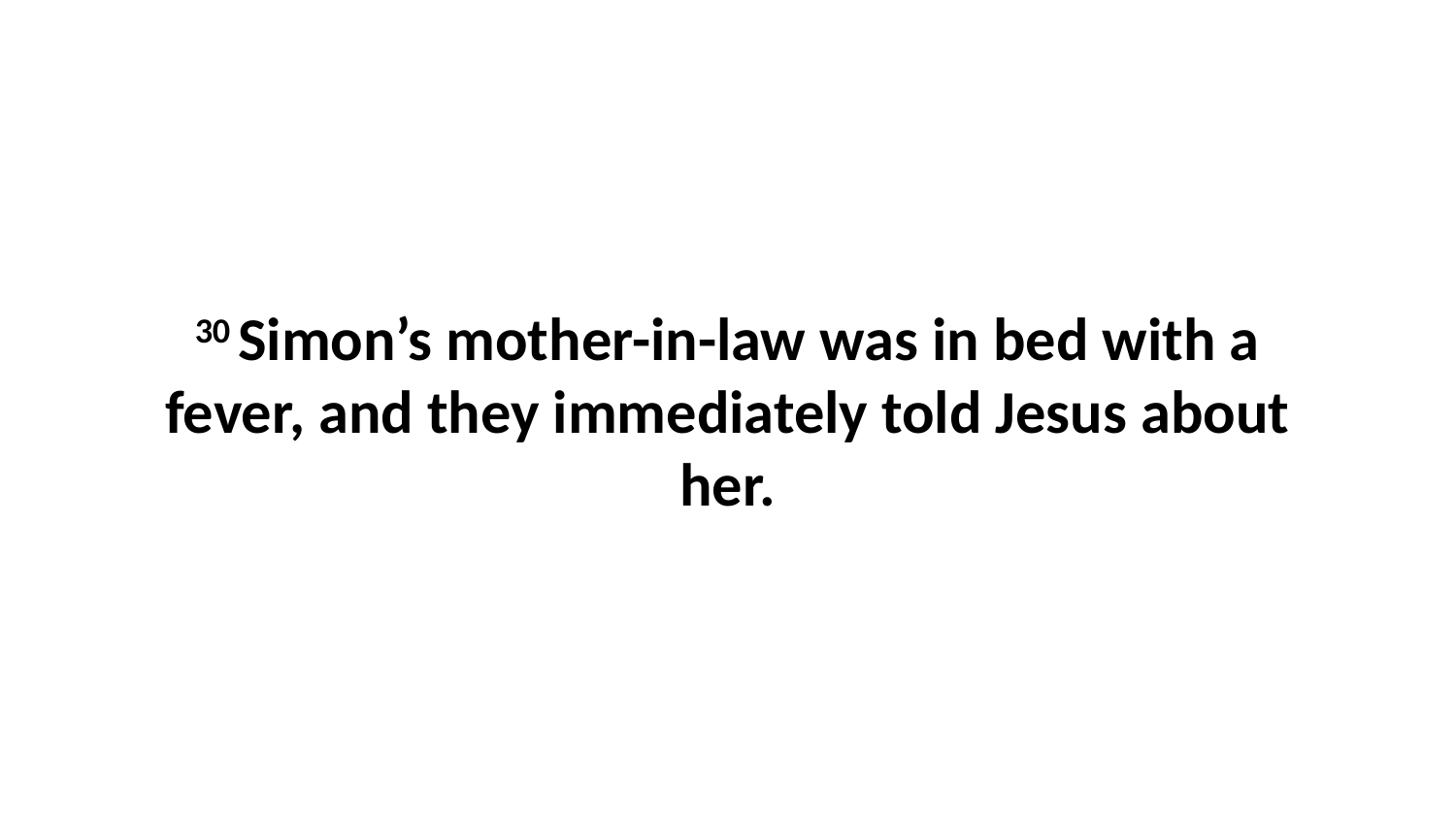

30 Simon’s mother-in-law was in bed with a fever, and they immediately told Jesus about her.